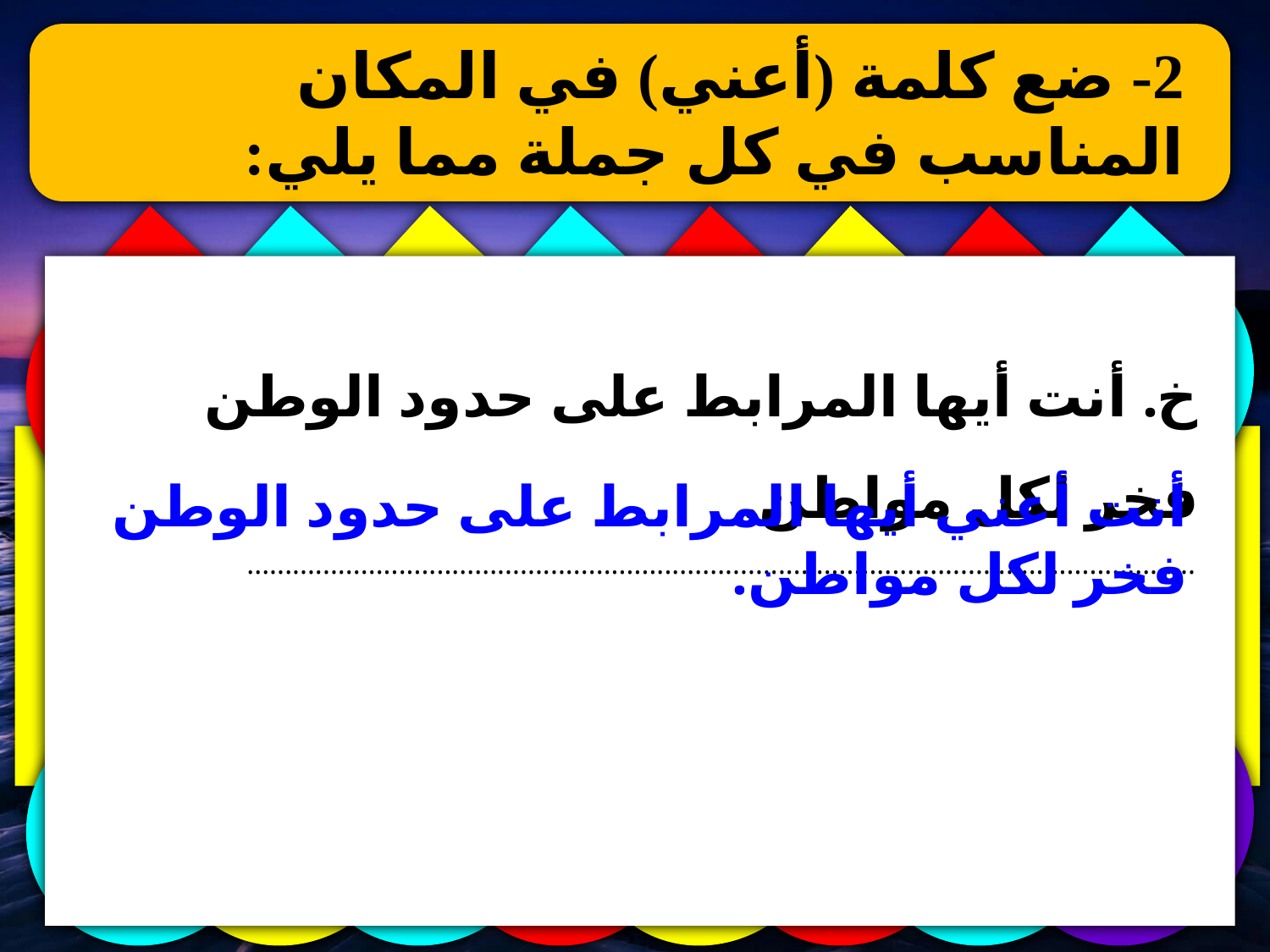

2- ضع كلمة (أعني) في المكان المناسب في كل جملة مما يلي:

خ. أنت أيها المرابط على حدود الوطن فخر لكل مواطن.
.............................................................................................................................
أنت أعني أيها المرابط على حدود الوطن فخر لكل مواطن.